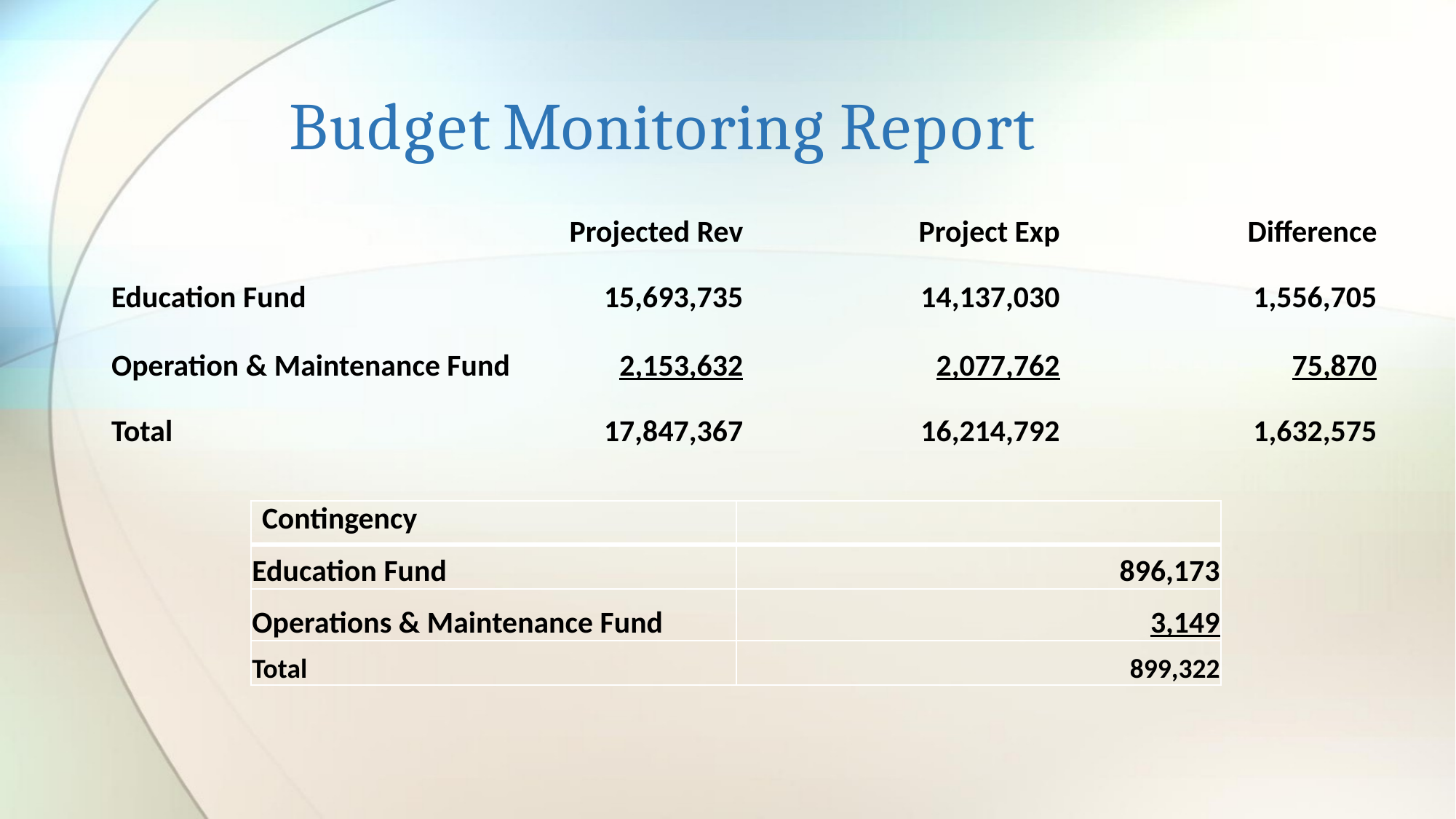

# Budget Monitoring Report
|  | Projected Rev | Project Exp | Difference |
| --- | --- | --- | --- |
| Education Fund | 15,693,735 | 14,137,030 | 1,556,705 |
| Operation & Maintenance Fund | 2,153,632 | 2,077,762 | 75,870 |
| Total | 17,847,367 | 16,214,792 | 1,632,575 |
| Contingency |  |
| --- | --- |
| Education Fund | 896,173 |
| Operations & Maintenance Fund | 3,149 |
| Total | 899,322 |